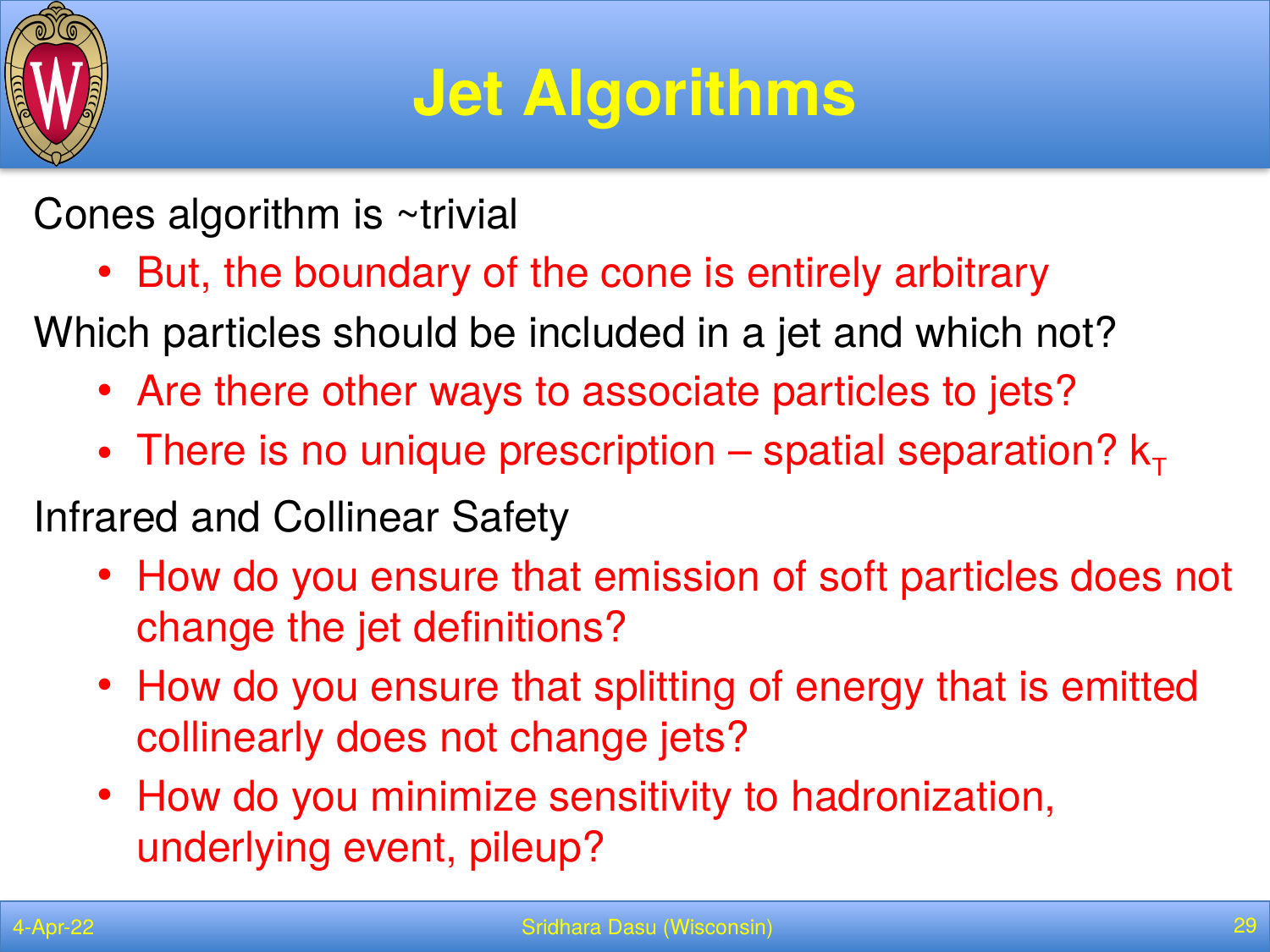

# Jet Algorithms
Cones algorithm is ~trivial
But, the boundary of the cone is entirely arbitrary
Which particles should be included in a jet and which not?
Are there other ways to associate particles to jets?
There is no unique prescription – spatial separation? kT
Infrared and Collinear Safety
How do you ensure that emission of soft particles does not change the jet definitions?
How do you ensure that splitting of energy that is emitted collinearly does not change jets?
How do you minimize sensitivity to hadronization, underlying event, pileup?
4-Apr-22
Sridhara Dasu (Wisconsin)
29